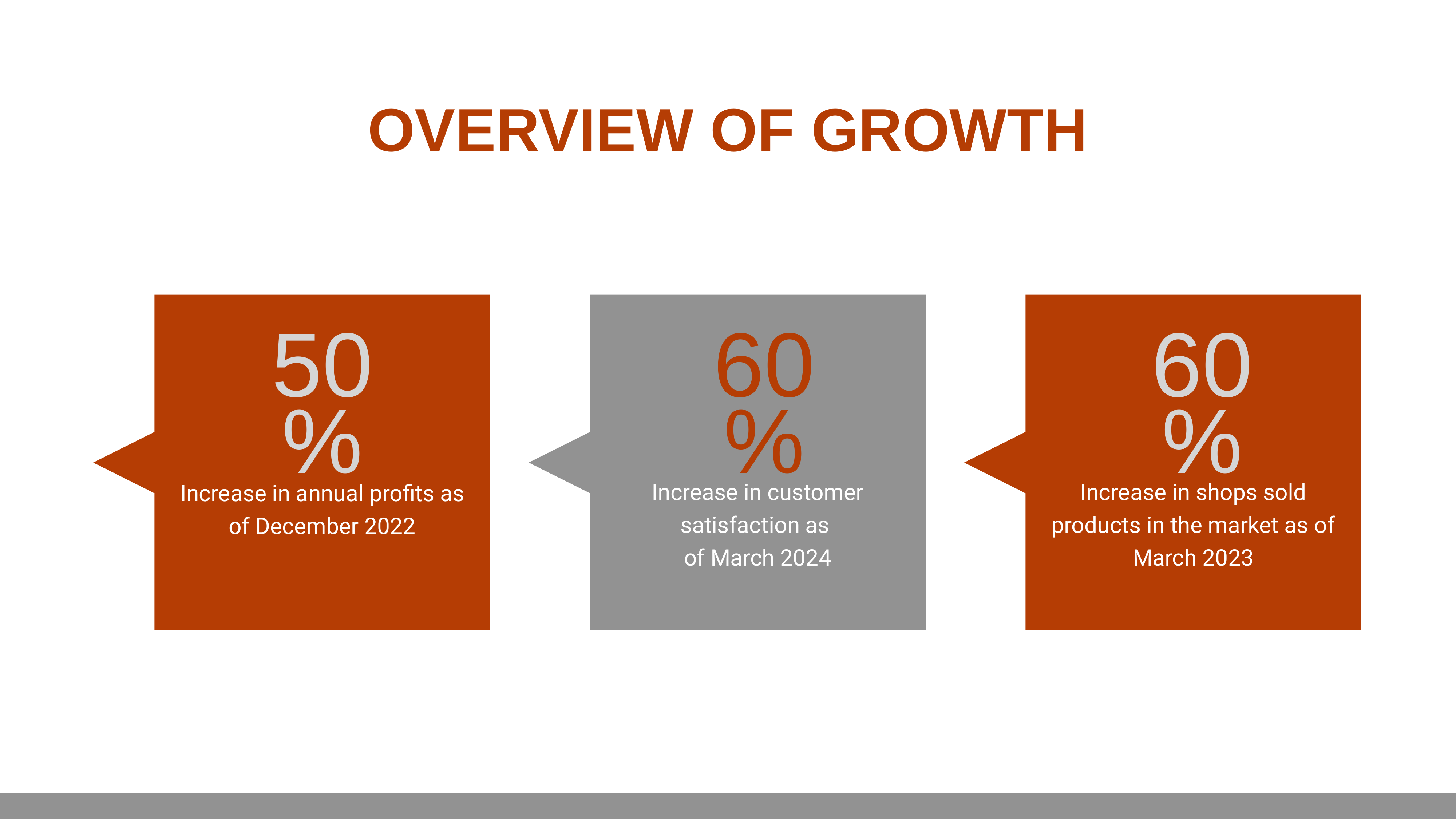

# OVERVIEW OF GROWTH

50%
60%
60%
Increase in customer satisfaction as
of March 2024
Increase in shops sold products in the market as of March 2023
Increase in annual profits as of December 2022